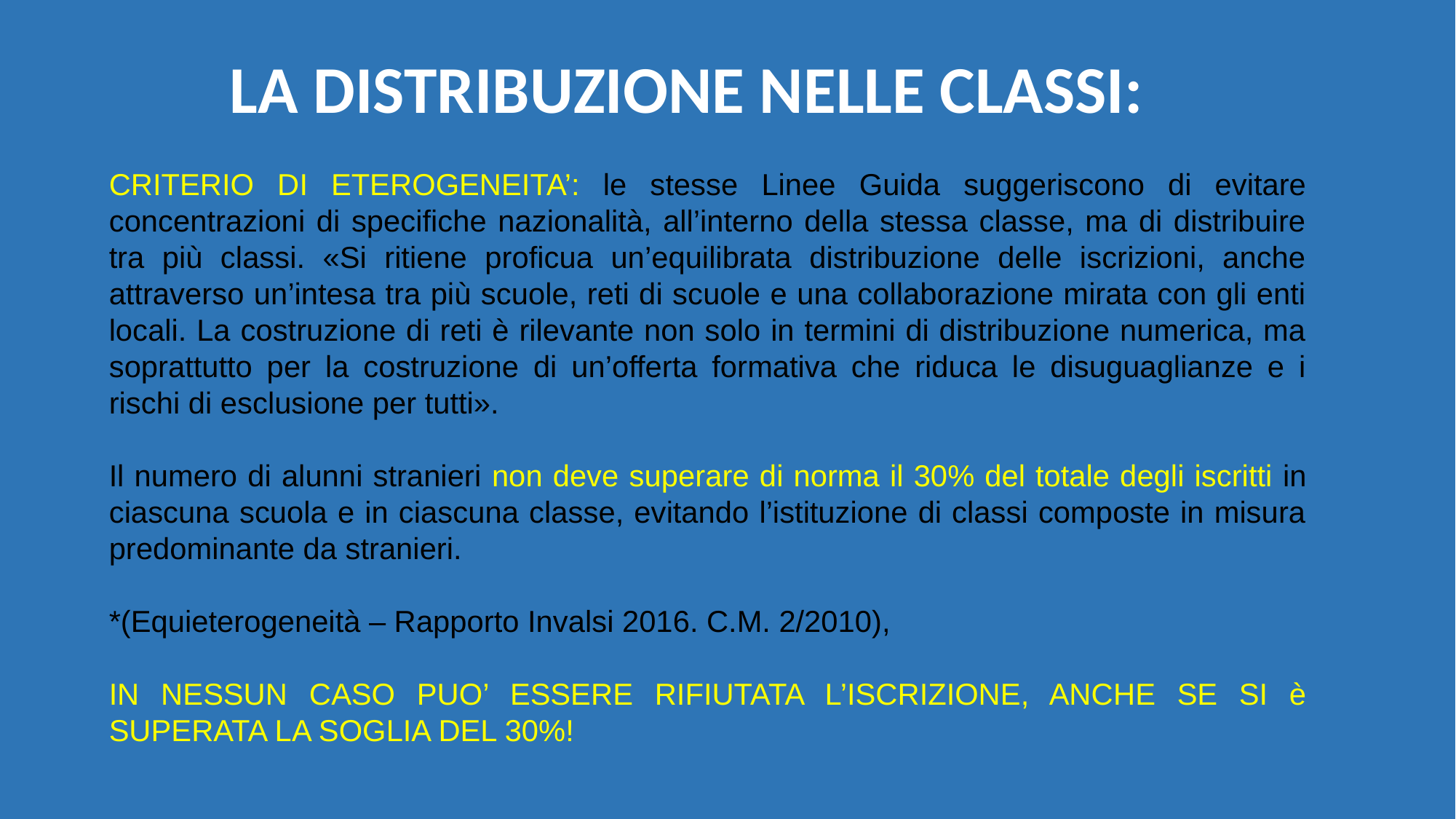

# LA DISTRIBUZIONE NELLE CLASSI:
CRITERIO DI ETEROGENEITA’: le stesse Linee Guida suggeriscono di evitare concentrazioni di specifiche nazionalità, all’interno della stessa classe, ma di distribuire tra più classi. «Si ritiene proficua un’equilibrata distribuzione delle iscrizioni, anche attraverso un’intesa tra più scuole, reti di scuole e una collaborazione mirata con gli enti locali. La costruzione di reti è rilevante non solo in termini di distribuzione numerica, ma soprattutto per la costruzione di un’offerta formativa che riduca le disuguaglianze e i rischi di esclusione per tutti».

Il numero di alunni stranieri non deve superare di norma il 30% del totale degli iscritti in ciascuna scuola e in ciascuna classe, evitando l’istituzione di classi composte in misura predominante da stranieri.

*(Equieterogeneità – Rapporto Invalsi 2016. C.M. 2/2010),

IN NESSUN CASO PUO’ ESSERE RIFIUTATA L’ISCRIZIONE, ANCHE SE SI è SUPERATA LA SOGLIA DEL 30%!